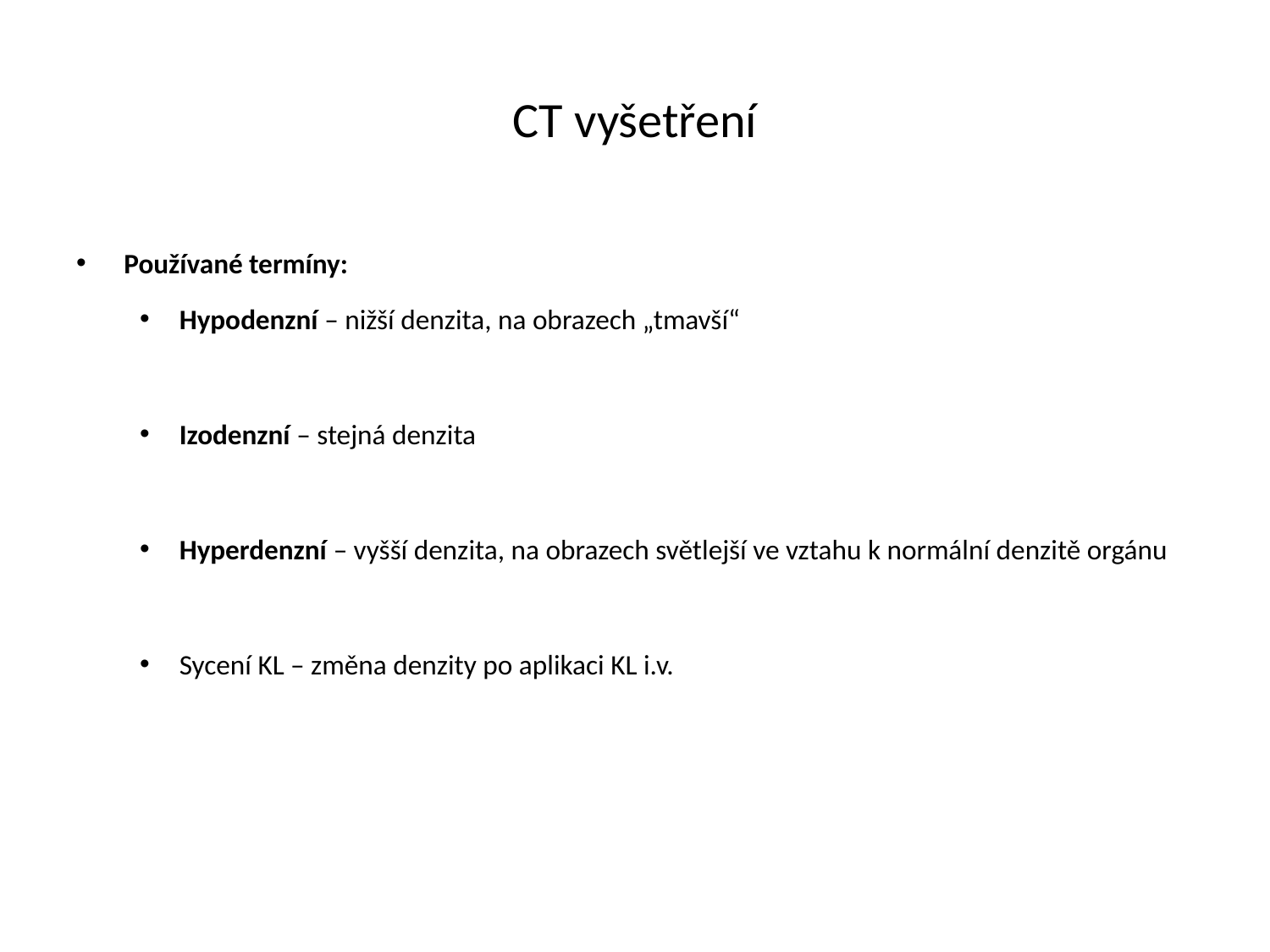

# CT vyšetření
Používané termíny:
Hypodenzní – nižší denzita, na obrazech „tmavší“

Izodenzní – stejná denzita

Hyperdenzní – vyšší denzita, na obrazech světlejší ve vztahu k normální denzitě orgánu

Sycení KL – změna denzity po aplikaci KL i.v.